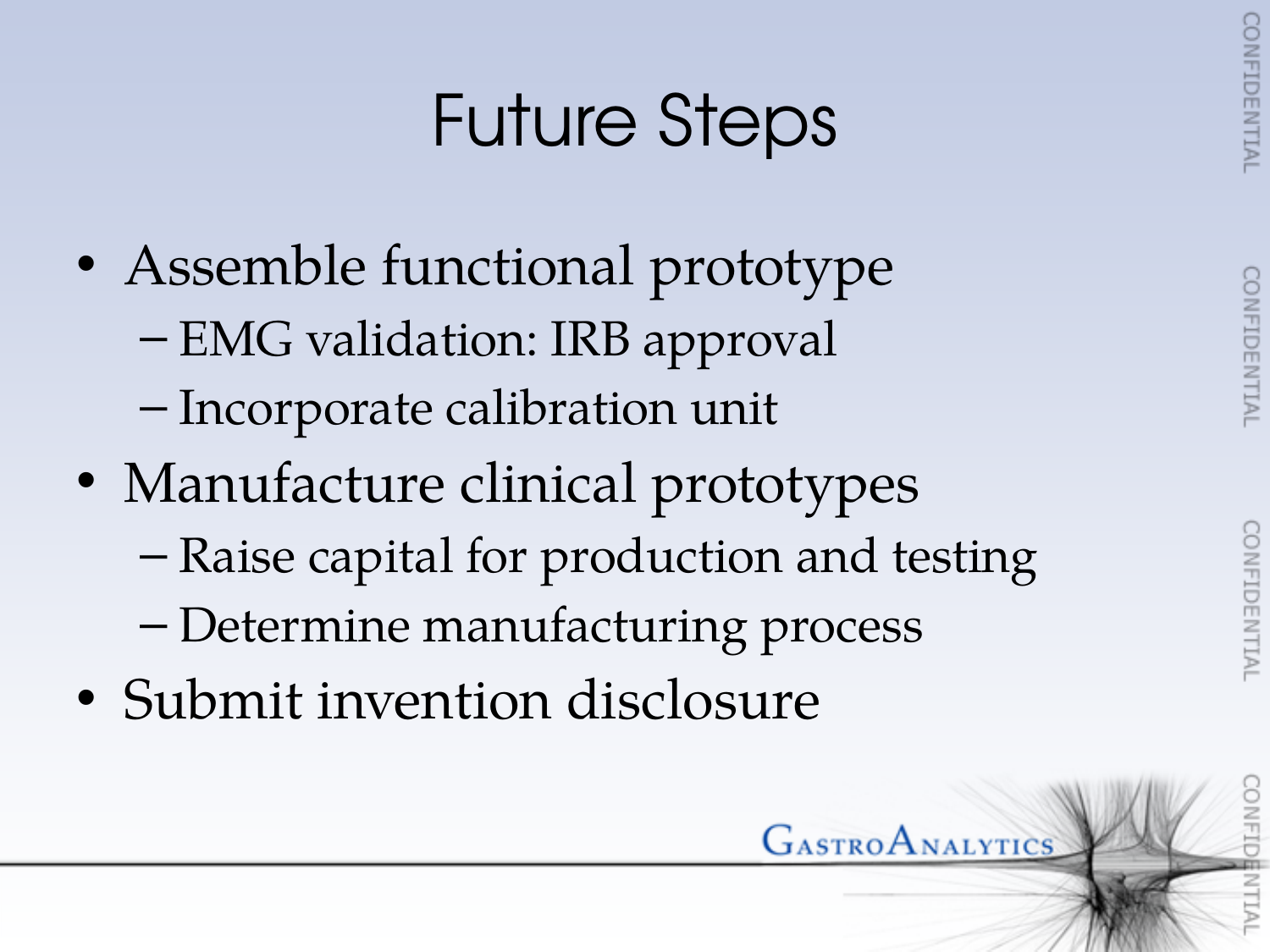

# Future Steps
Assemble functional prototype
EMG validation: IRB approval
Incorporate calibration unit
Manufacture clinical prototypes
Raise capital for production and testing
Determine manufacturing process
Submit invention disclosure